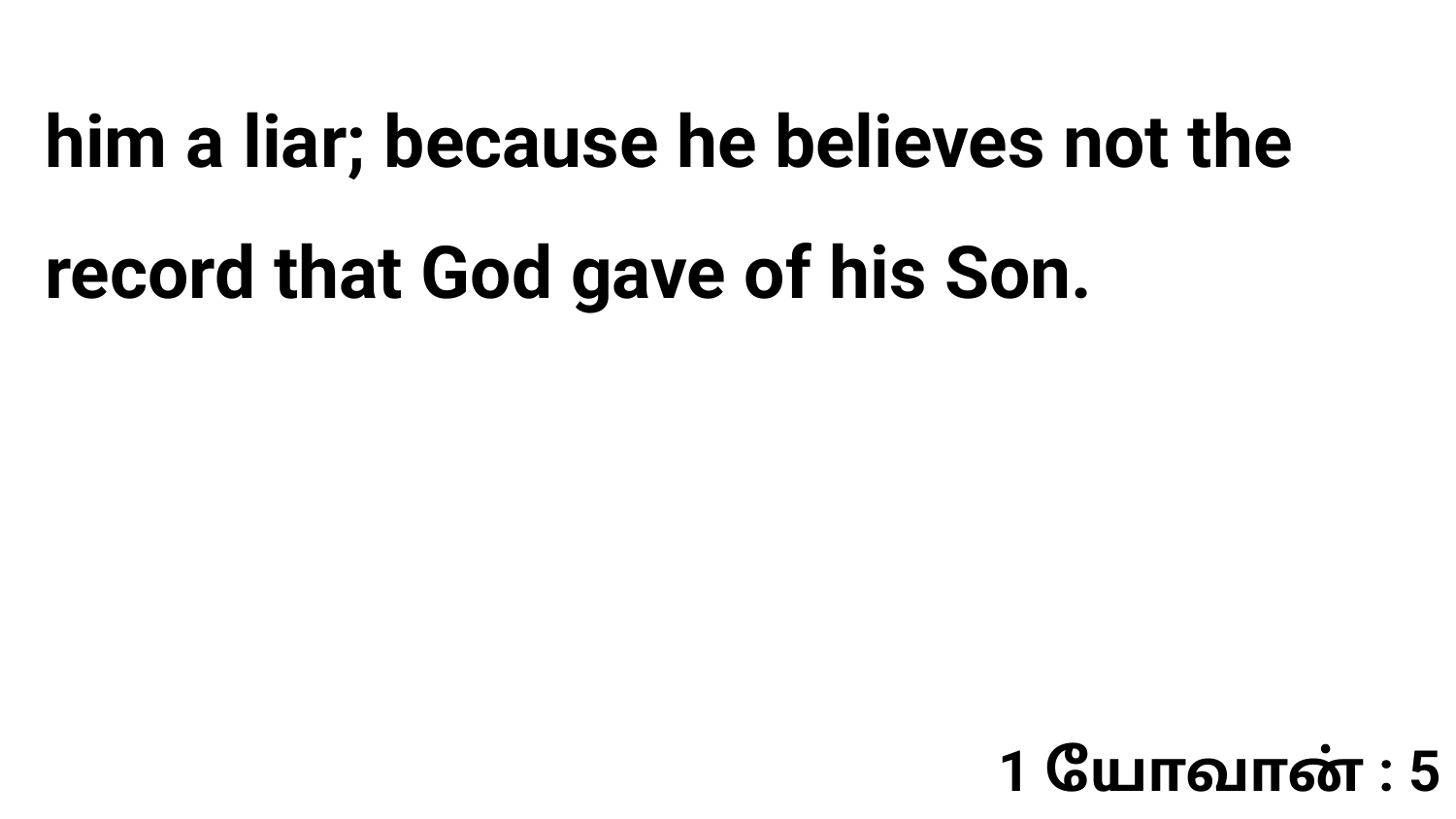

him a liar; because he believes not the record that God gave of his Son.
1 யோவான் : 5